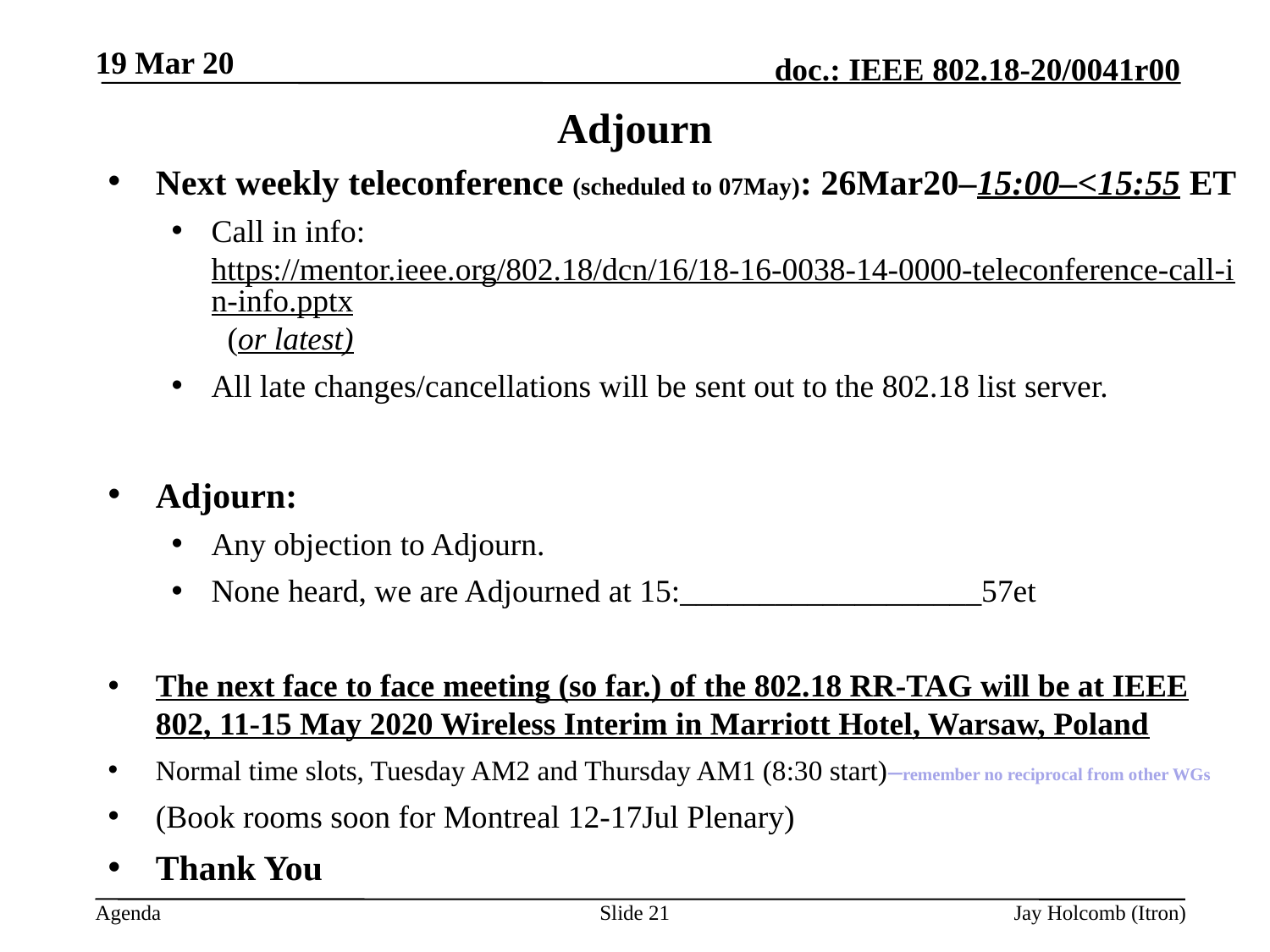

19 Mar 20
# Adjourn

Next weekly teleconference (scheduled to 07May): 26Mar20–15:00–<15:55 ET
Call in info: https://mentor.ieee.org/802.18/dcn/16/18-16-0038-14-0000-teleconference-call-in-info.pptx  (or latest)
All late changes/cancellations will be sent out to the 802.18 list server.

Adjourn:
Any objection to Adjourn.
None heard, we are Adjourned at 15:___________________57et

The next face to face meeting (so far.) of the 802.18 RR-TAG will be at IEEE 802, 11-15 May 2020 Wireless Interim in Marriott Hotel, Warsaw, Poland
Normal time slots, Tuesday AM2 and Thursday AM1 (8:30 start)–remember no reciprocal from other WGs
(Book rooms soon for Montreal 12-17Jul Plenary)
Thank You

Slide 21
Jay Holcomb (Itron)